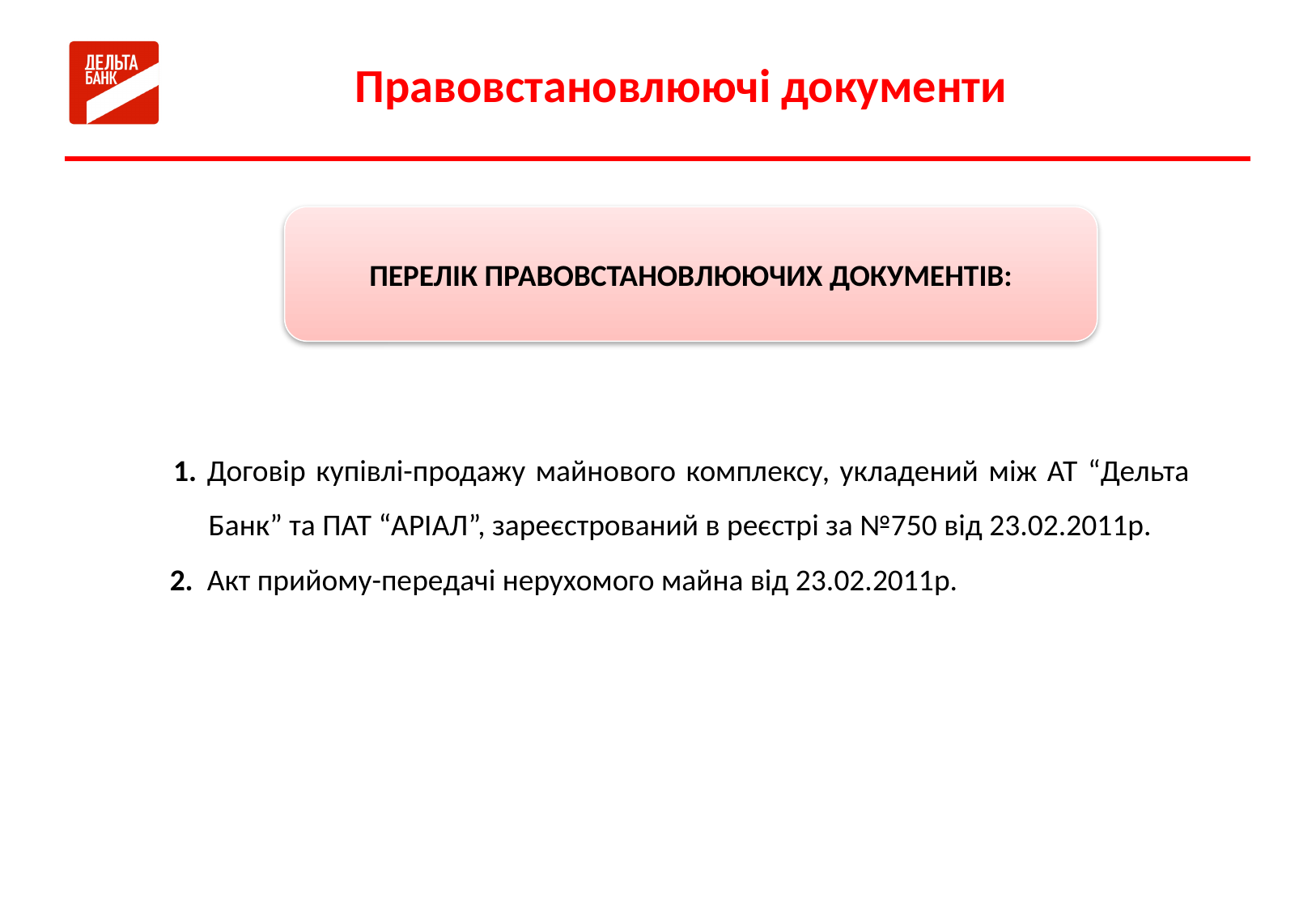

# Правовстановлюючі документи

ПЕРЕЛІК ПРАВОВСТАНОВЛЮЮЧИХ ДОКУМЕНТІВ:

 1. Договір купівлі-продажу майнового комплексу, укладений між АТ “Дельта Банк” та ПАТ “АРІАЛ”, зареєстрований в реєстрі за №750 від 23.02.2011р.
 2.  Акт прийому-передачі нерухомого майна від 23.02.2011р.